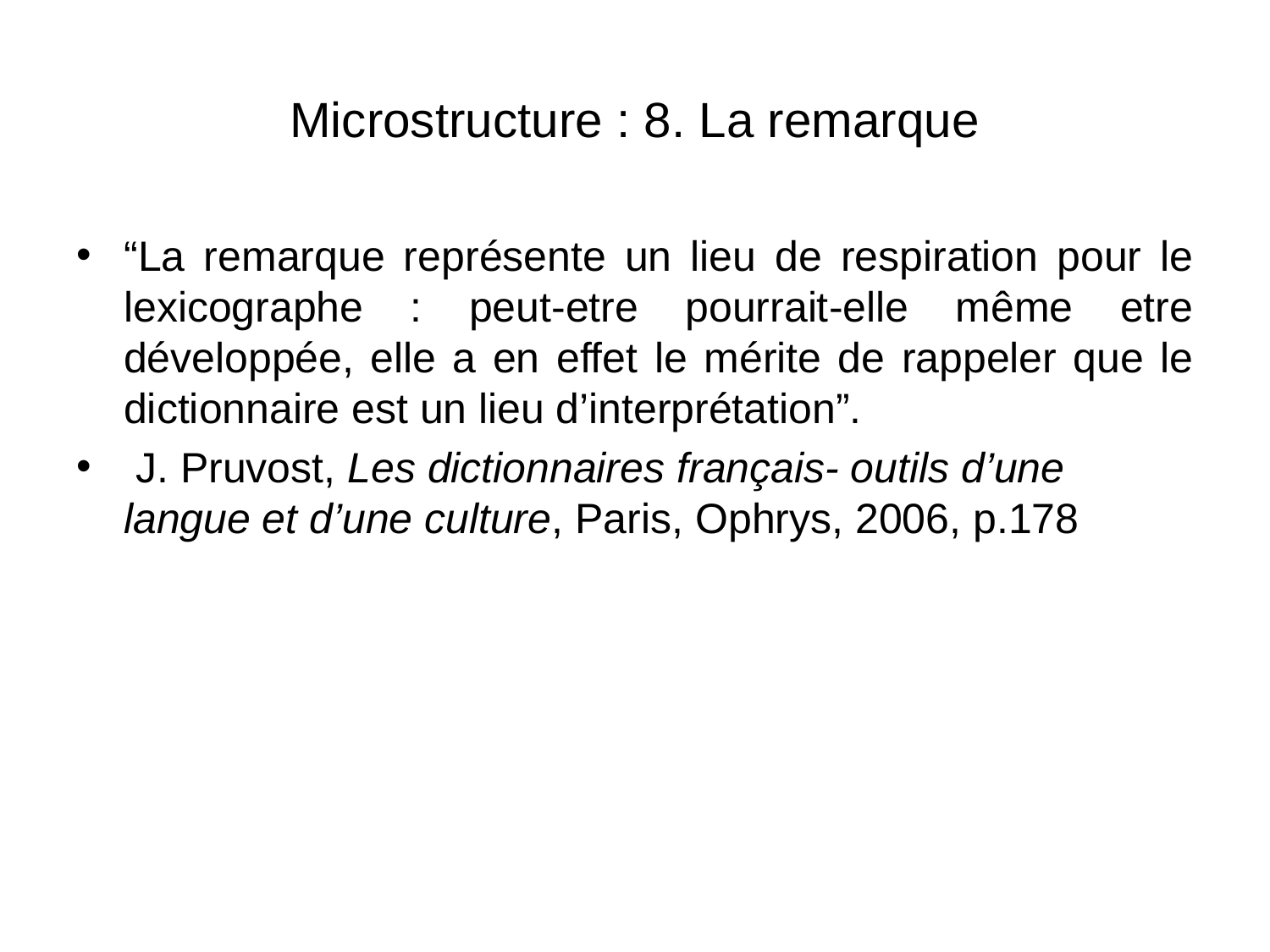

# Microstructure : 8. La remarque
“La remarque représente un lieu de respiration pour le lexicographe : peut-etre pourrait-elle même etre développée, elle a en effet le mérite de rappeler que le dictionnaire est un lieu d’interprétation”.
 J. Pruvost, Les dictionnaires français- outils d’une langue et d’une culture, Paris, Ophrys, 2006, p.178